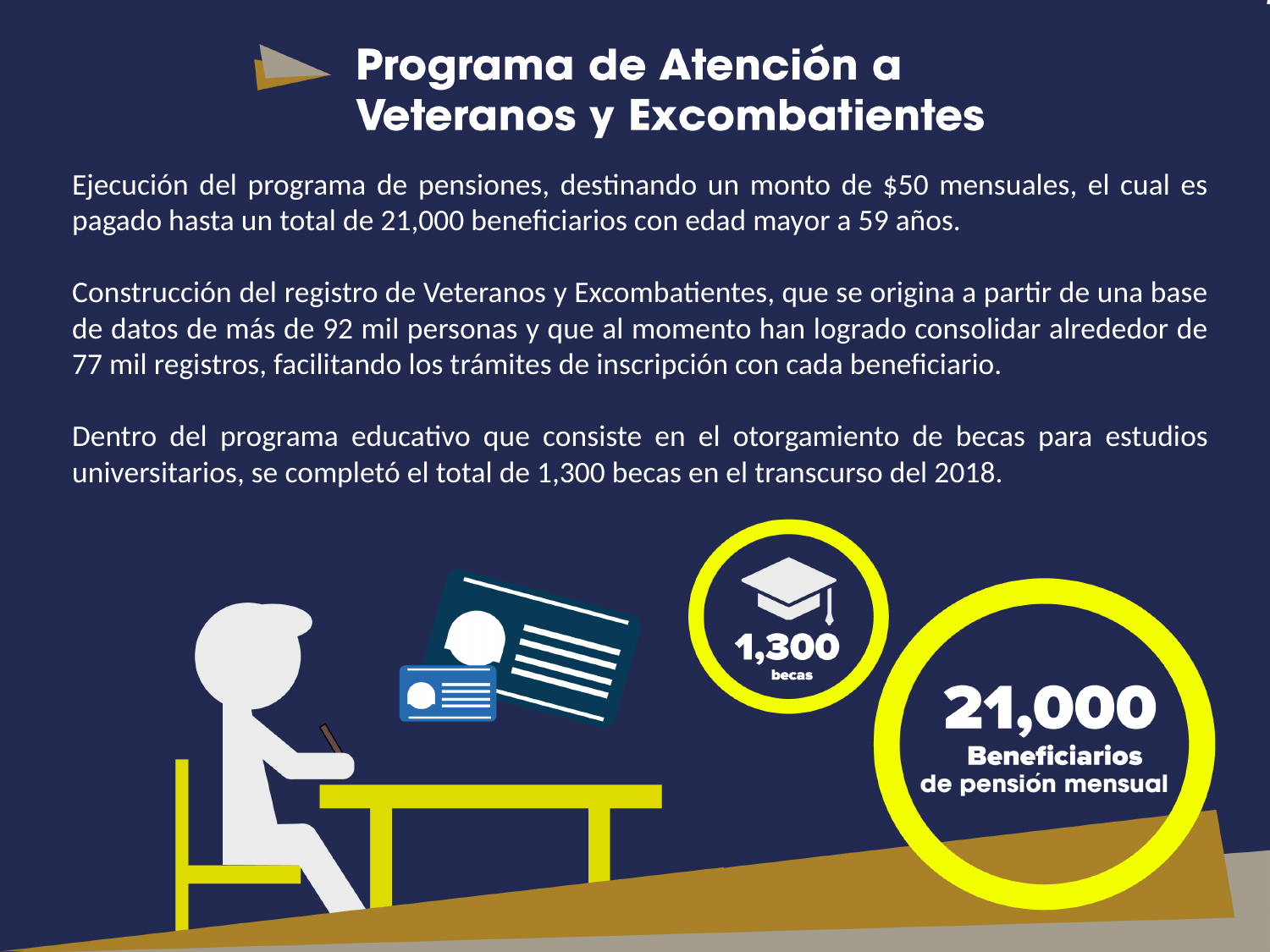

Ejecución del programa de pensiones, destinando un monto de $50 mensuales, el cual es pagado hasta un total de 21,000 beneficiarios con edad mayor a 59 años.

Construcción del registro de Veteranos y Excombatientes, que se origina a partir de una base de datos de más de 92 mil personas y que al momento han logrado consolidar alrededor de 77 mil registros, facilitando los trámites de inscripción con cada beneficiario.

Dentro del programa educativo que consiste en el otorgamiento de becas para estudios universitarios, se completó el total de 1,300 becas en el transcurso del 2018.